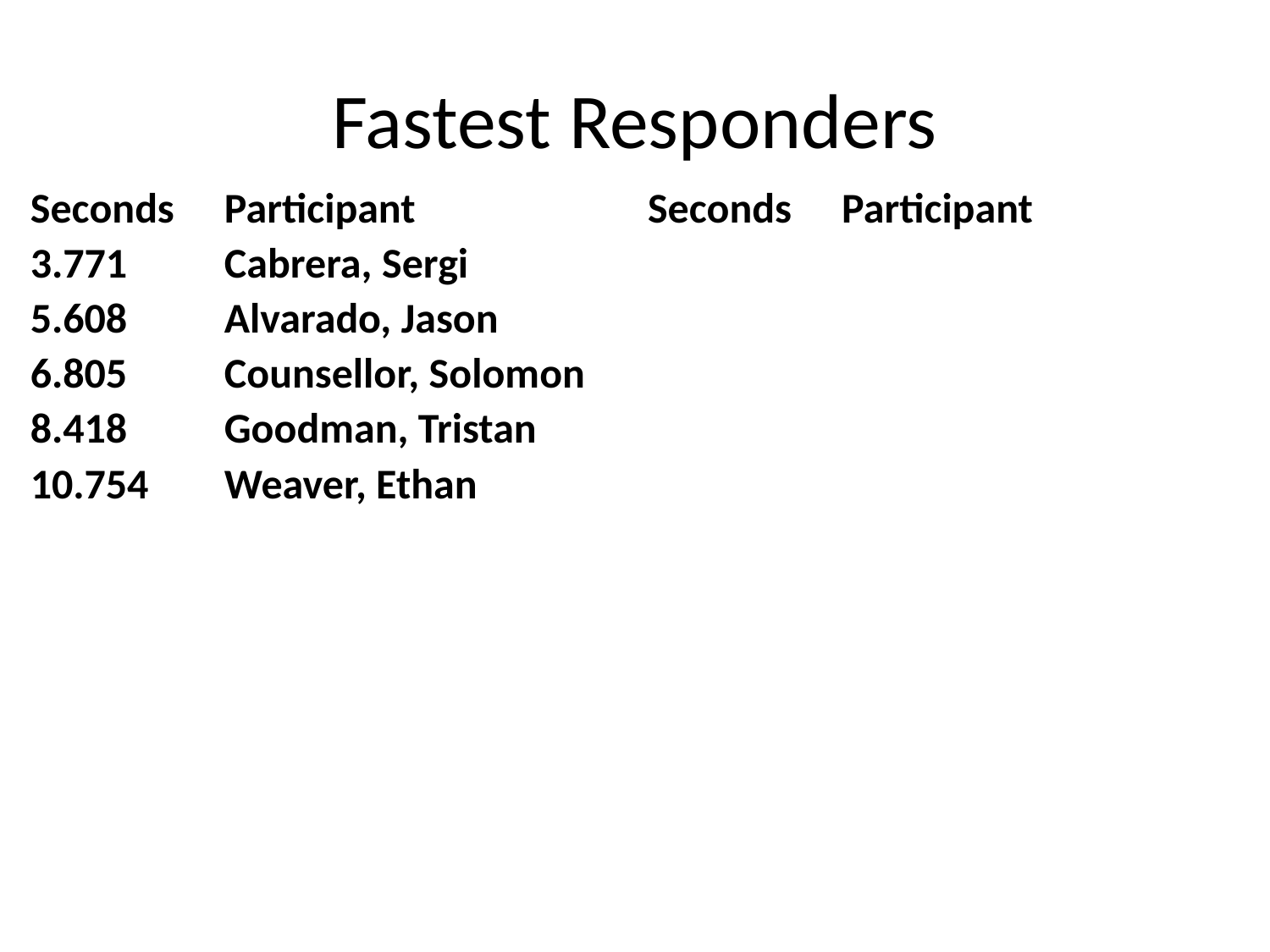

# Fastest Responders
| Seconds | Participant | Seconds | Participant |
| --- | --- | --- | --- |
| 3.771 | Cabrera, Sergi |  |  |
| 5.608 | Alvarado, Jason |  |  |
| 6.805 | Counsellor, Solomon |  |  |
| 8.418 | Goodman, Tristan |  |  |
| 10.754 | Weaver, Ethan |  |  |
|  |  |  |  |
|  |  |  |  |
|  |  |  |  |
|  |  |  |  |
|  |  |  |  |